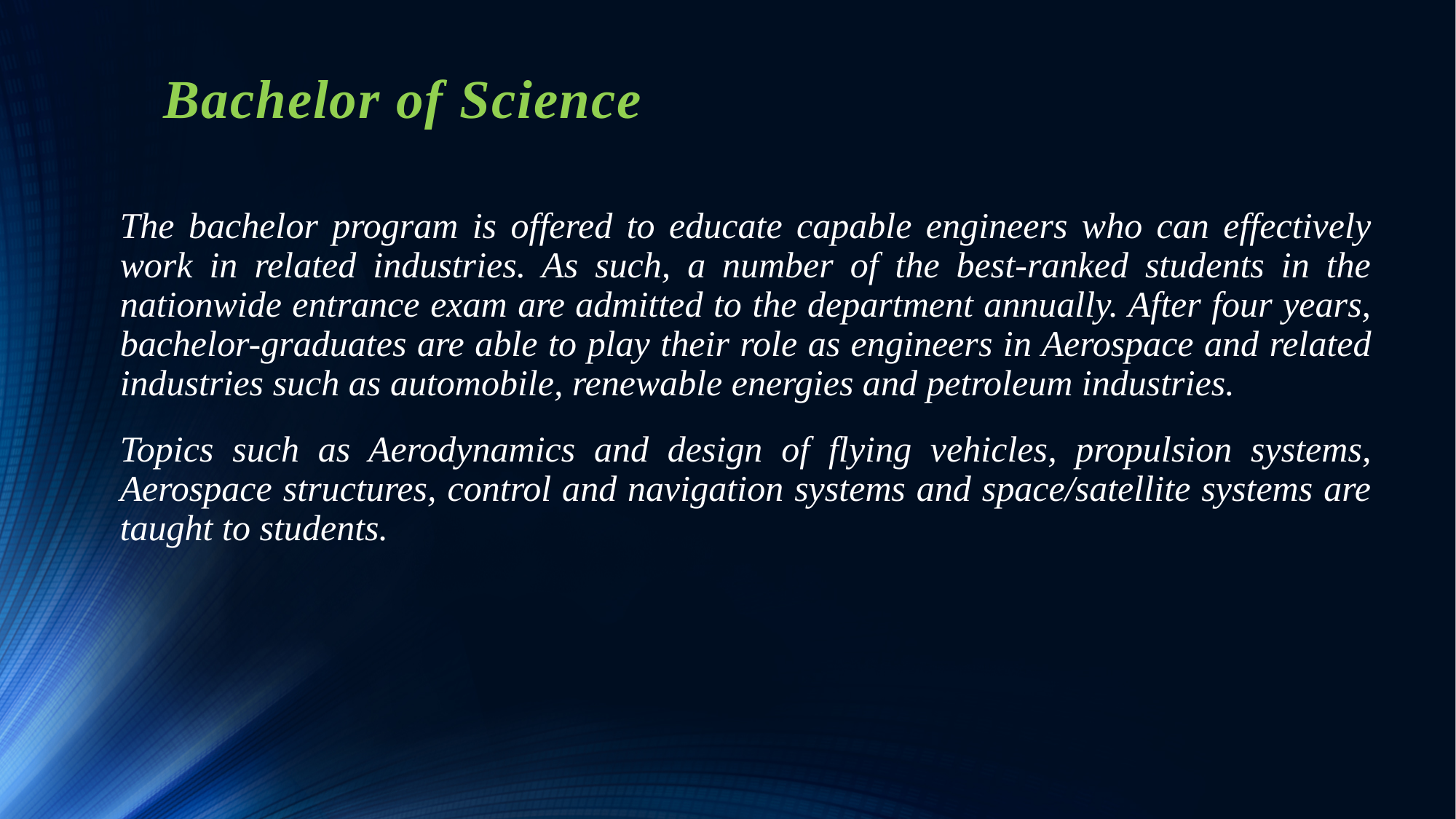

# Bachelor of Science
The bachelor program is offered to educate capable engineers who can effectively work in related industries. As such, a number of the best-ranked students in the nationwide entrance exam are admitted to the department annually. After four years, bachelor-graduates are able to play their role as engineers in Aerospace and related industries such as automobile, renewable energies and petroleum industries.
Topics such as Aerodynamics and design of flying vehicles, propulsion systems, Aerospace structures, control and navigation systems and space/satellite systems are taught to students.